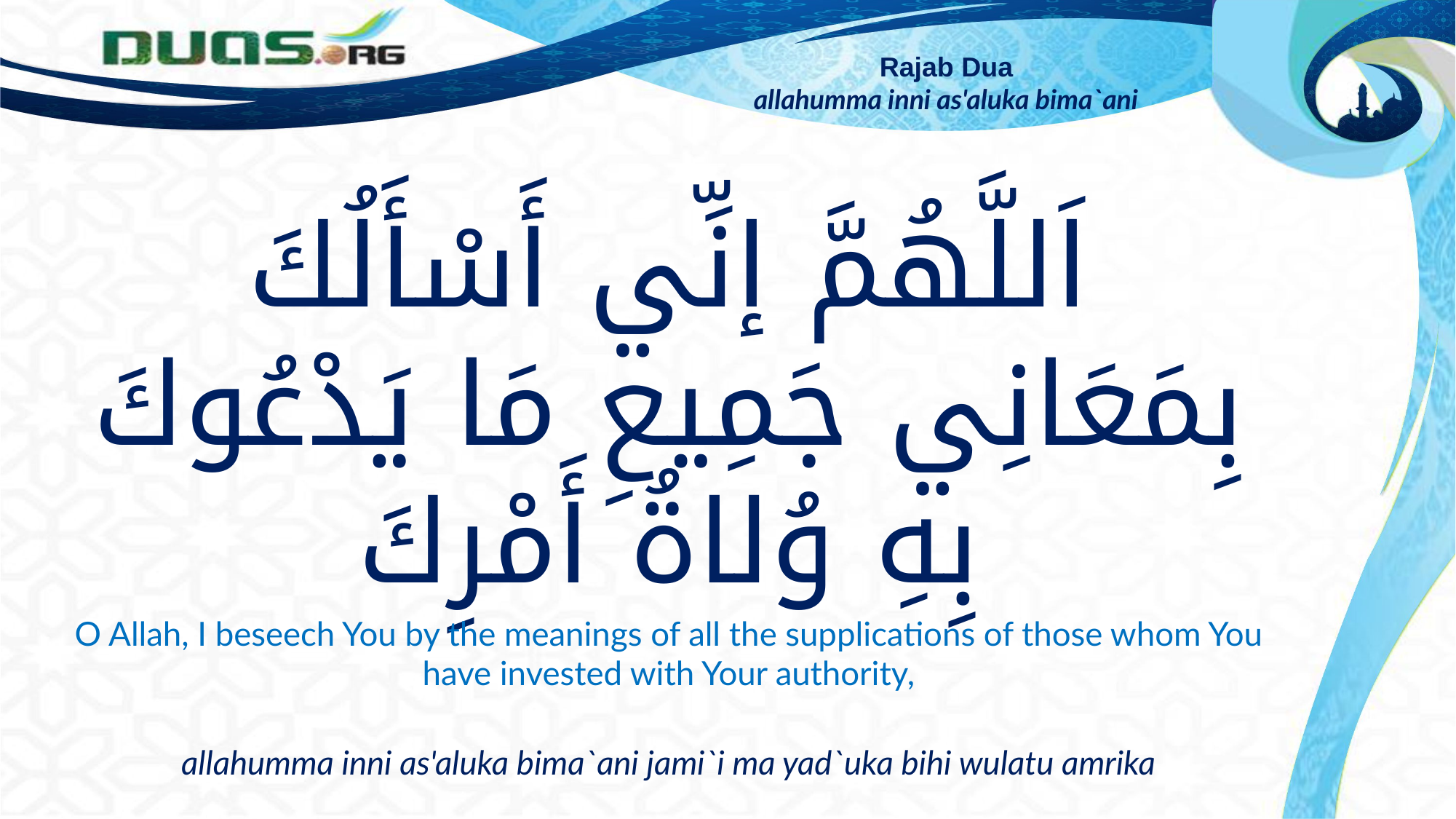

Rajab Dua
allahumma inni as'aluka bima`ani
اَللَّهُمَّ إنِّي أَسْأَلُكَ بِمَعَانِي جَمِيعِ مَا يَدْعُوكَ بِهِ وُلاةُ أَمْرِكَ
O Allah, I beseech You by the meanings of all the supplications of those whom You have invested with Your authority,
allahumma inni as'aluka bima`ani jami`i ma yad`uka bihi wulatu amrika